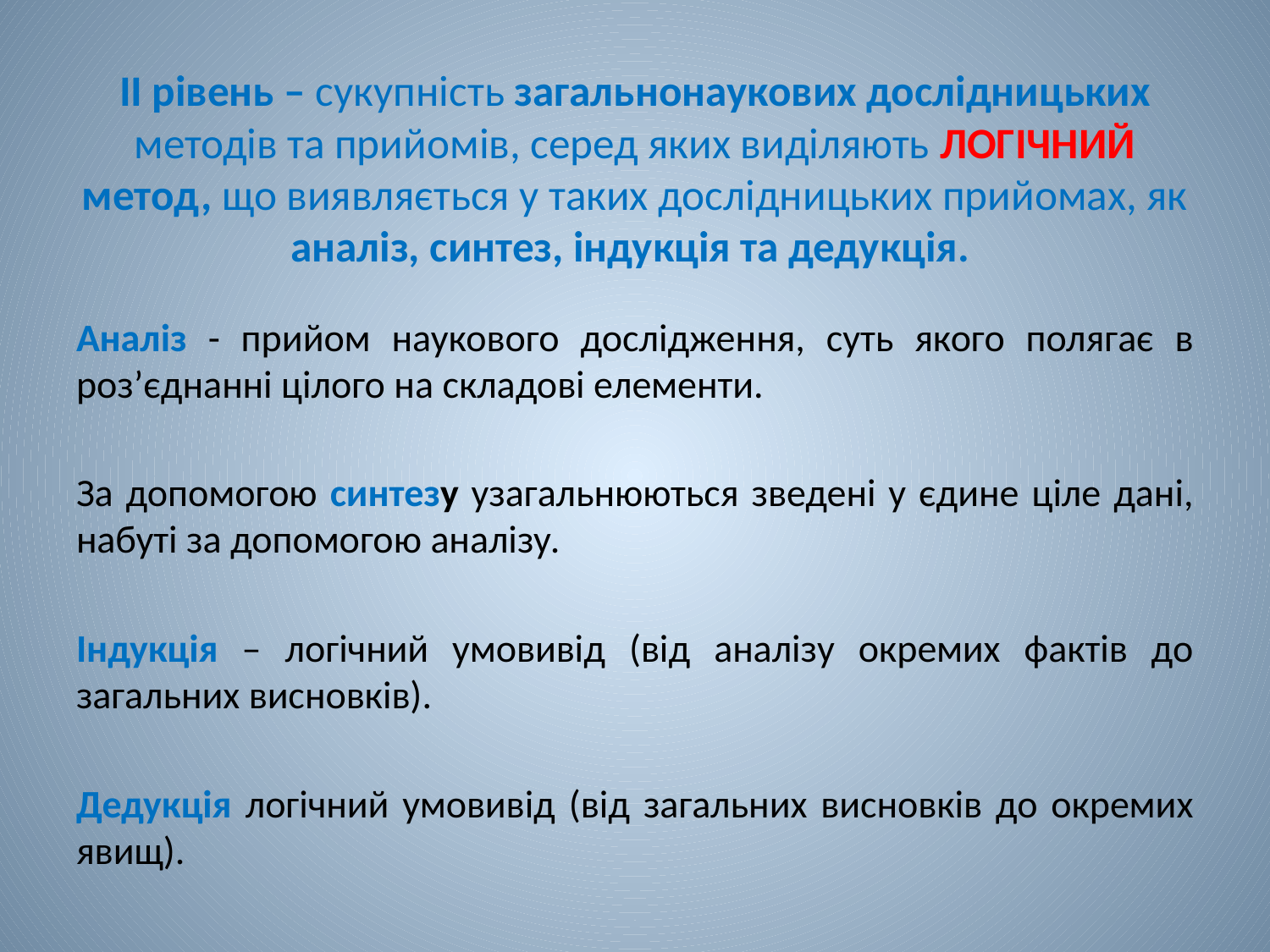

# ІІ рівень – сукупність загальнонаукових дослідницьких методів та прийомів, серед яких виділяють ЛОГІЧНИЙ метод, що виявляється у таких дослідницьких прийомах, як аналіз, синтез, індукція та дедукція.
Аналіз - прийом наукового дослідження, суть якого полягає в роз’єднанні цілого на складові елементи.

За допомогою синтезу узагальнюються зведені у єдине ціле дані, набуті за допомогою аналізу.

Індукція – логічний умовивід (від аналізу окремих фактів до загальних висновків).

Дедукція логічний умовивід (від загальних висновків до окремих явищ).